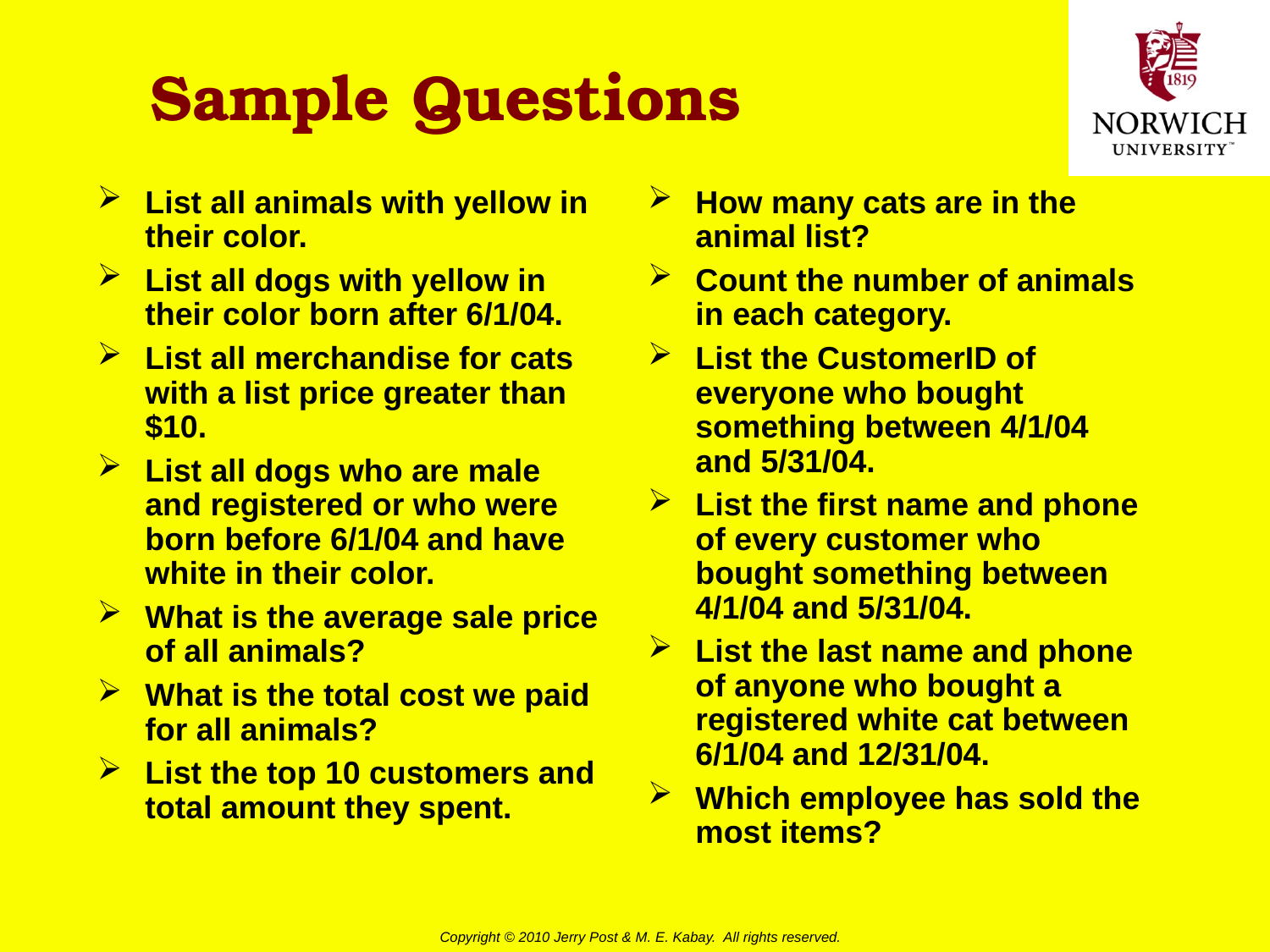

# Sample Questions
List all animals with yellow in their color.
List all dogs with yellow in their color born after 6/1/04.
List all merchandise for cats with a list price greater than $10.
List all dogs who are male and registered or who were born before 6/1/04 and have white in their color.
What is the average sale price of all animals?
What is the total cost we paid for all animals?
List the top 10 customers and total amount they spent.
How many cats are in the animal list?
Count the number of animals in each category.
List the CustomerID of everyone who bought something between 4/1/04 and 5/31/04.
List the first name and phone of every customer who bought something between 4/1/04 and 5/31/04.
List the last name and phone of anyone who bought a registered white cat between 6/1/04 and 12/31/04.
Which employee has sold the most items?